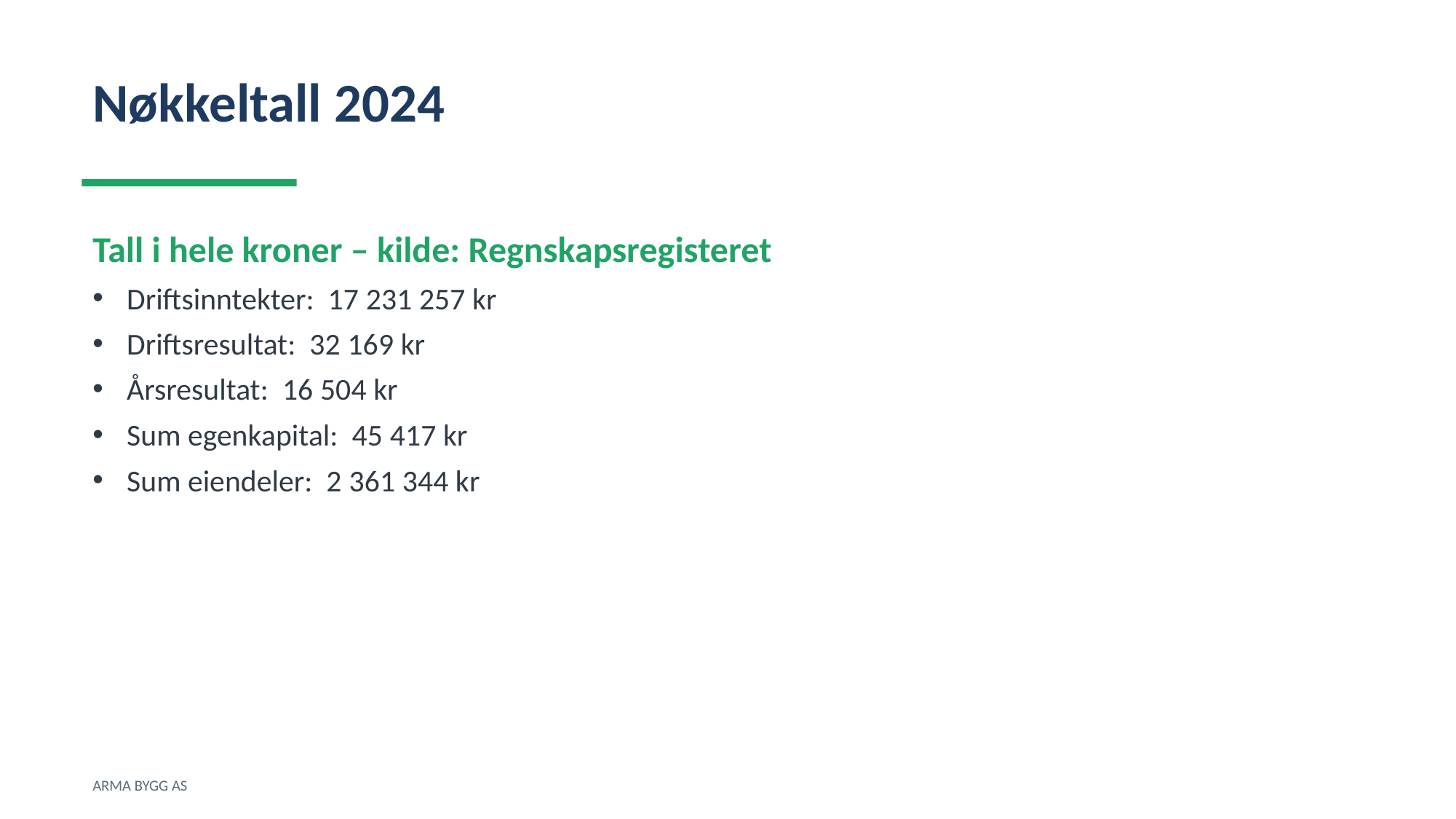

Nøkkeltall 2024

Tall i hele kroner – kilde: Regnskapsregisteret
Driftsinntekter:  17 231 257 kr
Driftsresultat:  32 169 kr
Årsresultat:  16 504 kr
Sum egenkapital:  45 417 kr
Sum eiendeler:  2 361 344 kr
ARMA BYGG AS